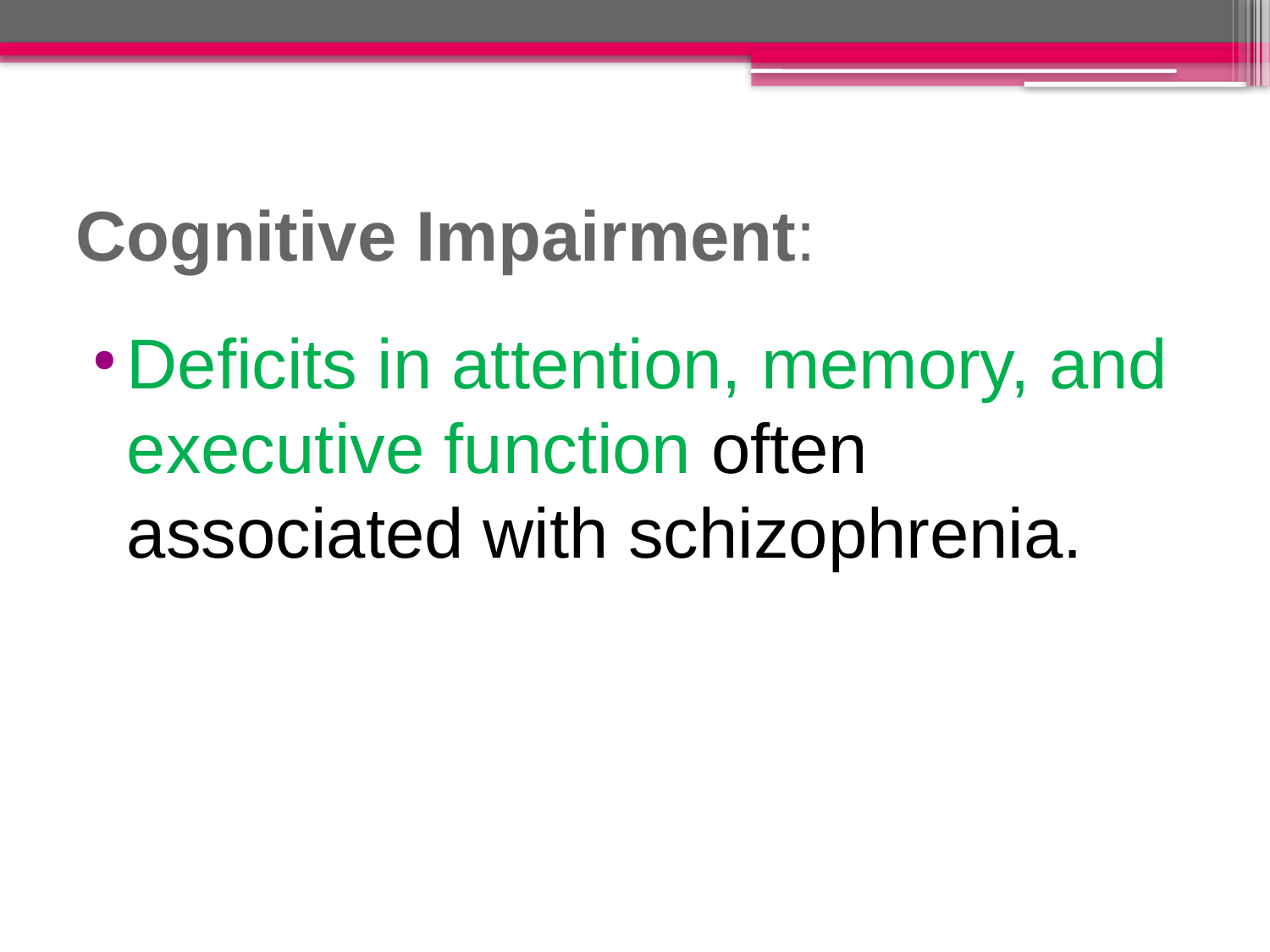

# Cognitive Impairment:
Deficits in attention, memory, and executive function often associated with schizophrenia.